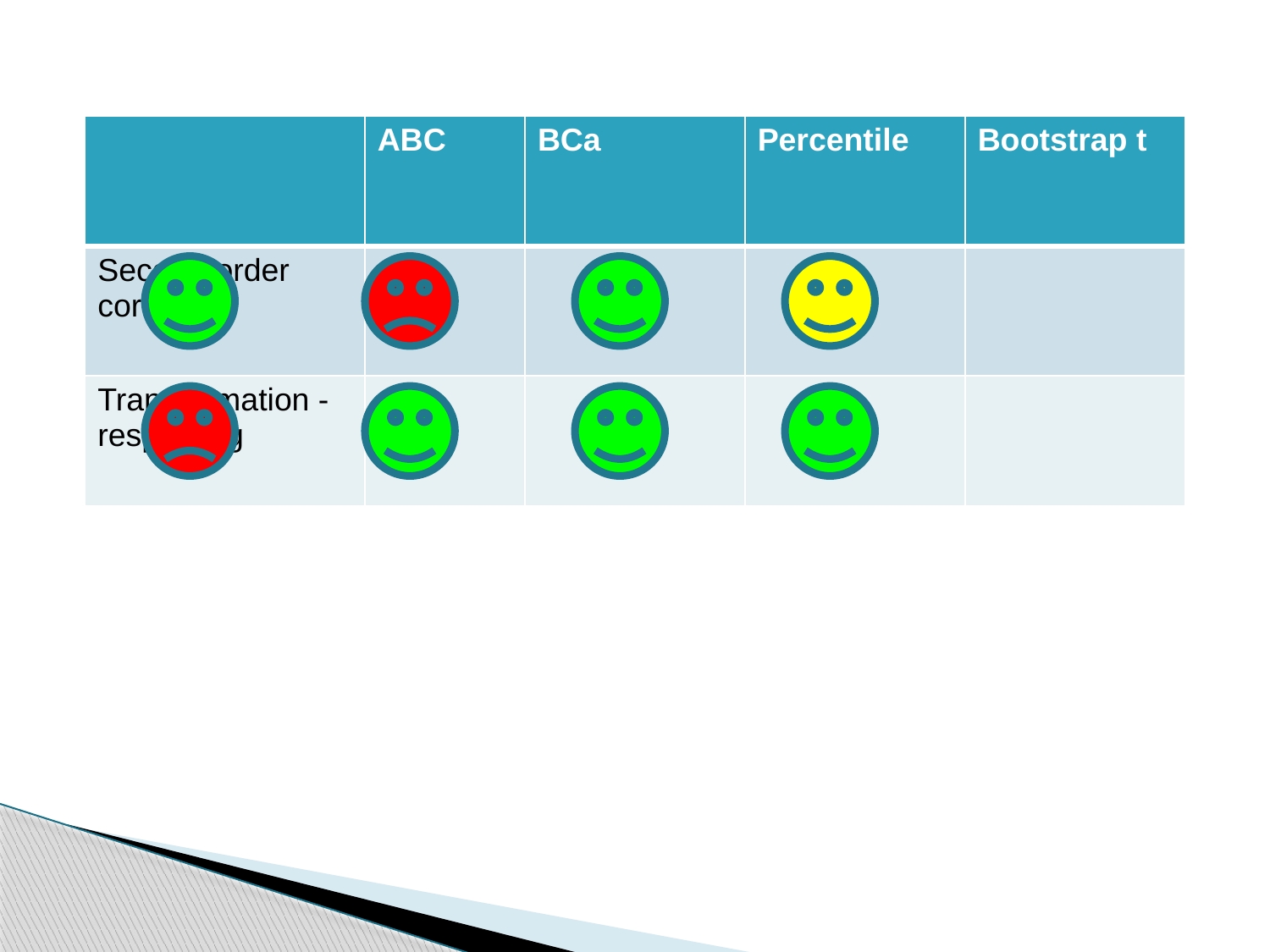

|  | ABC | BCa | Percentile | Bootstrap t |
| --- | --- | --- | --- | --- |
| Second-order correct |  |  |  |  |
| Transformation - respecting |  |  |  |  |